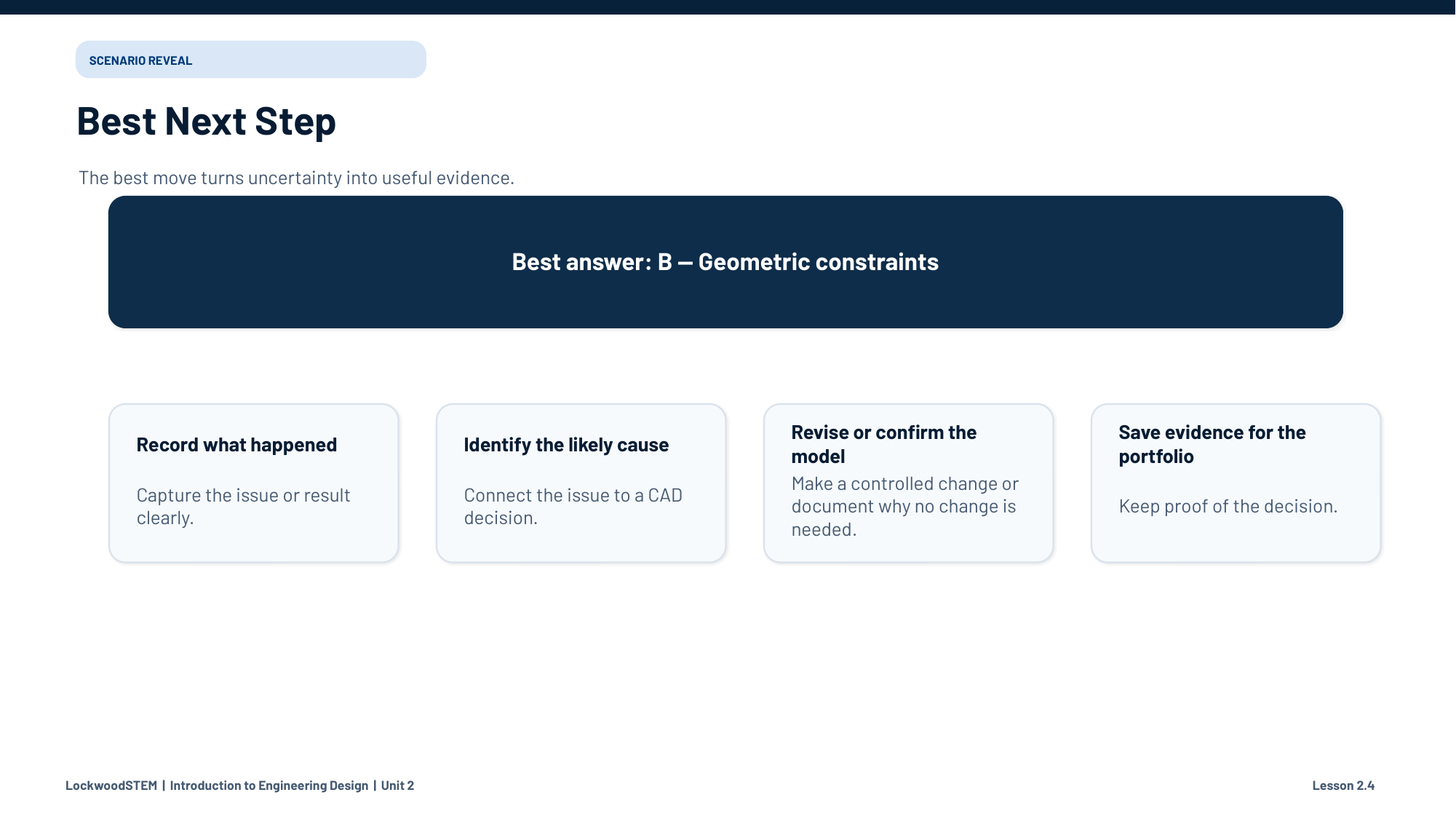

SCENARIO REVEAL
Best Next Step
The best move turns uncertainty into useful evidence.

Best answer: B — Geometric constraints

Record what happened
Identify the likely cause
Revise or confirm the model
Save evidence for the portfolio
Capture the issue or result clearly.
Connect the issue to a CAD decision.
Make a controlled change or document why no change is needed.
Keep proof of the decision.
LockwoodSTEM  |  Introduction to Engineering Design  |  Unit 2
Lesson 2.4